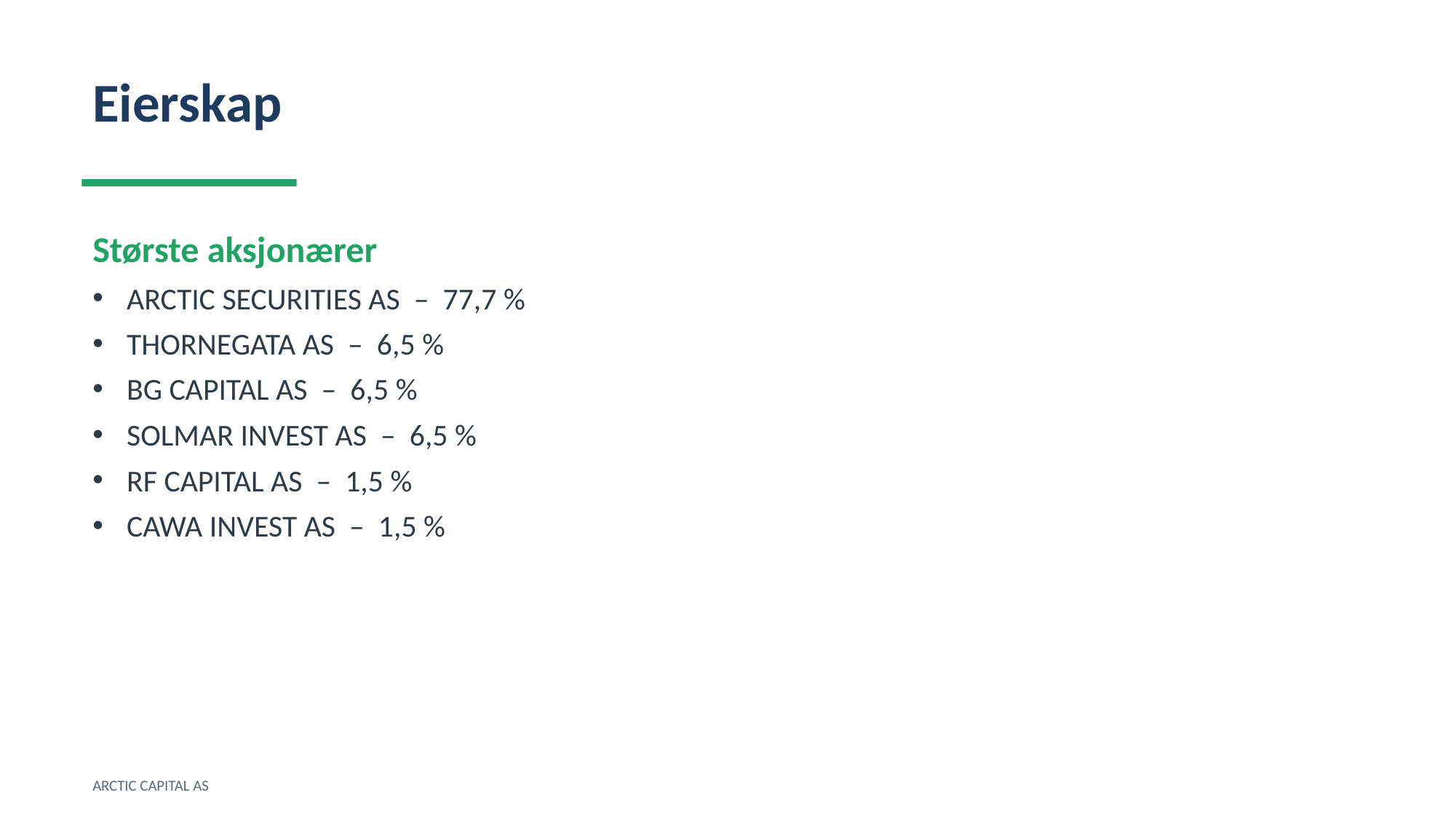

Eierskap

Største aksjonærer
ARCTIC SECURITIES AS  –  77,7 %
THORNEGATA AS  –  6,5 %
BG CAPITAL AS  –  6,5 %
SOLMAR INVEST AS  –  6,5 %
RF CAPITAL AS  –  1,5 %
CAWA INVEST AS  –  1,5 %
ARCTIC CAPITAL AS